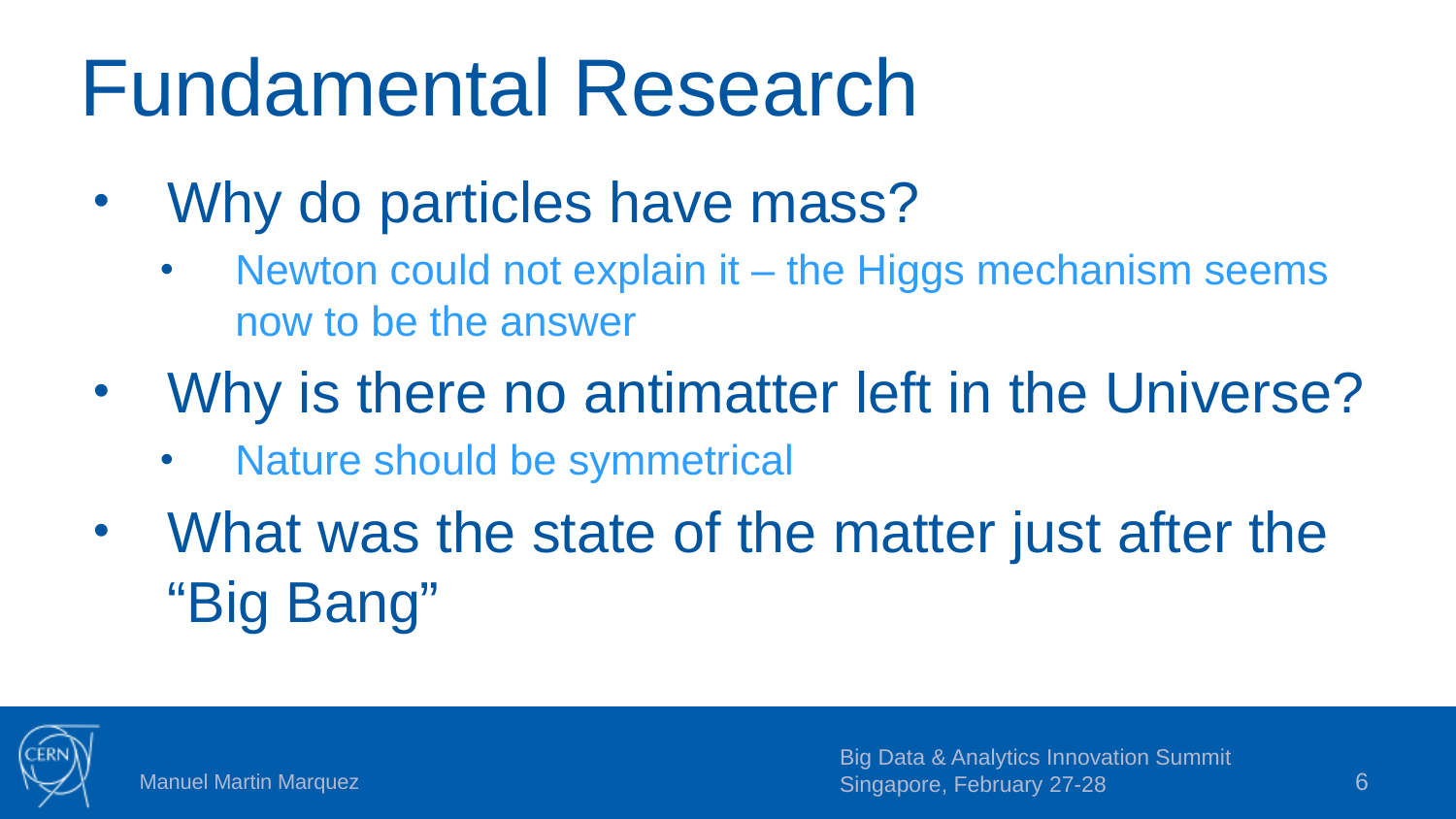

# Fundamental Research
Why do particles have mass?
Newton could not explain it – the Higgs mechanism seems now to be the answer
Why is there no antimatter left in the Universe?
Nature should be symmetrical
What was the state of the matter just after the “Big Bang”

Big Data & Analytics Innovation Summit
Singapore, February 27-28
6
Manuel Martin Marquez